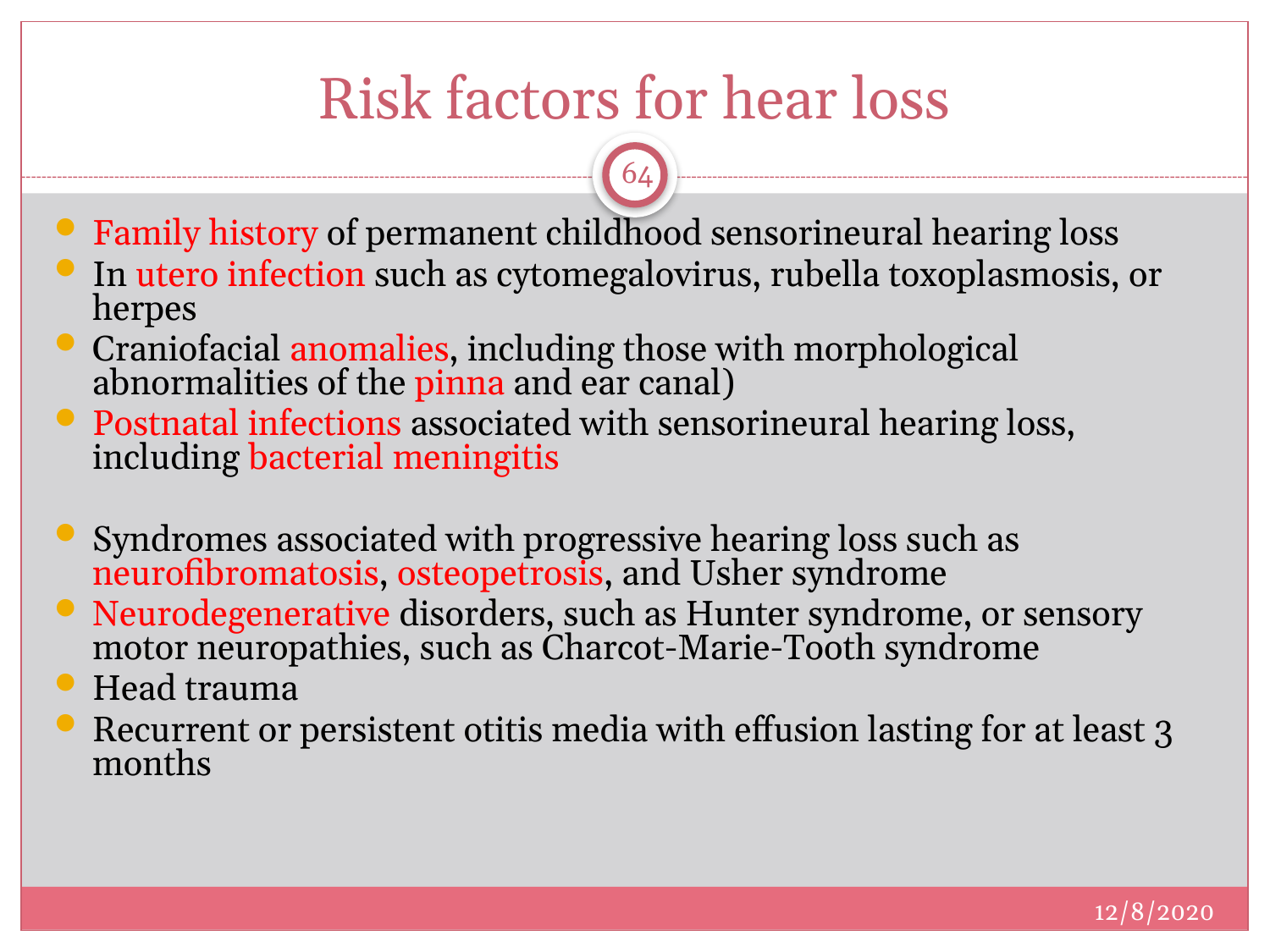

# Risk factors for hear loss
64
Family history of permanent childhood sensorineural hearing loss
In utero infection such as cytomegalovirus, rubella toxoplasmosis, or herpes
Craniofacial anomalies, including those with morphological abnormalities of the pinna and ear canal)
Postnatal infections associated with sensorineural hearing loss, including bacterial meningitis

Syndromes associated with progressive hearing loss such as neurofibromatosis, osteopetrosis, and Usher syndrome
Neurodegenerative disorders, such as Hunter syndrome, or sensory motor neuropathies, such as Charcot-Marie-Tooth syndrome
Head trauma
Recurrent or persistent otitis media with effusion lasting for at least 3 months
12/8/2020